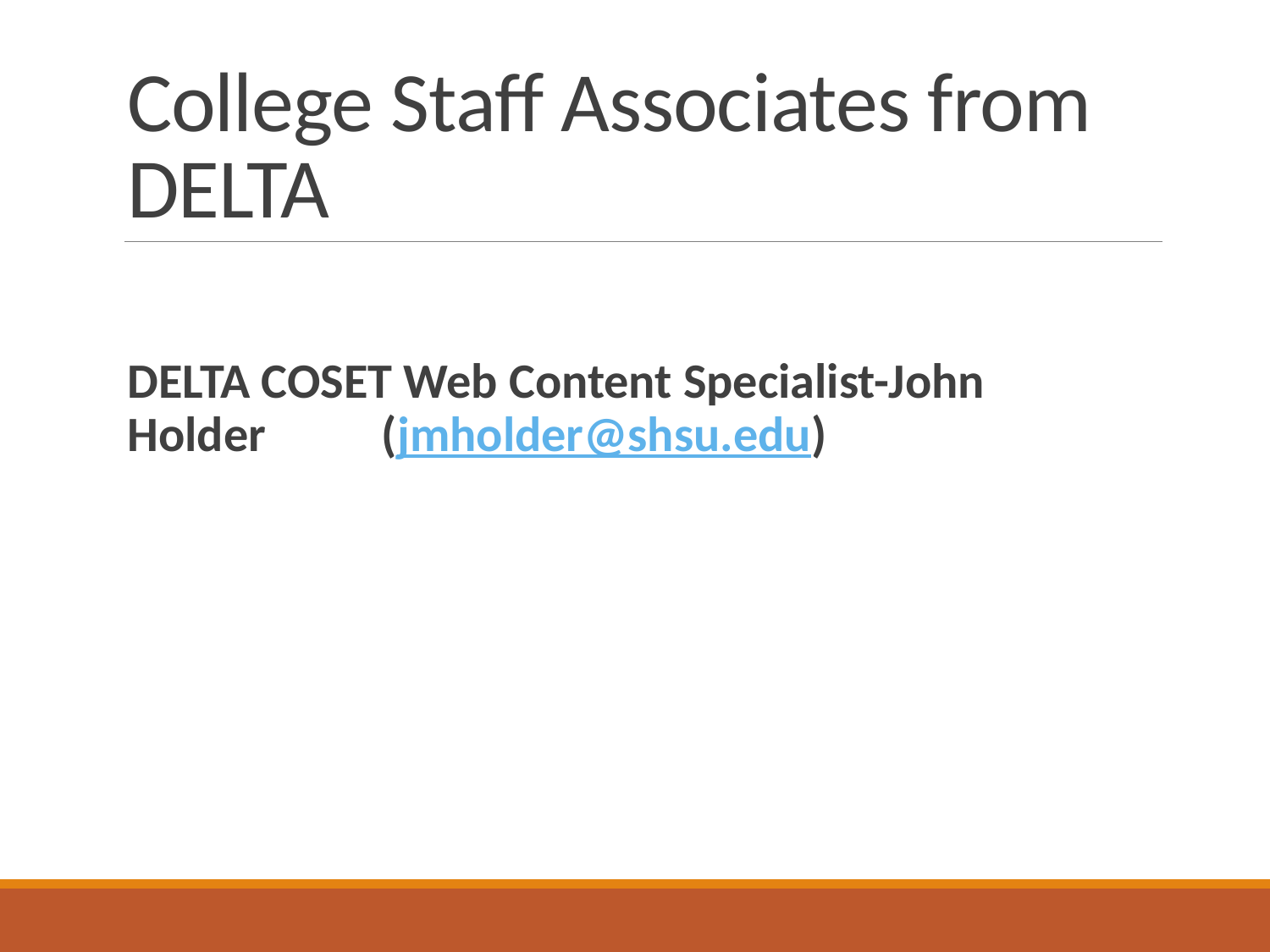

# College Staff Associates from DELTA
DELTA COSET Web Content Specialist-John Holder 	(jmholder@shsu.edu)